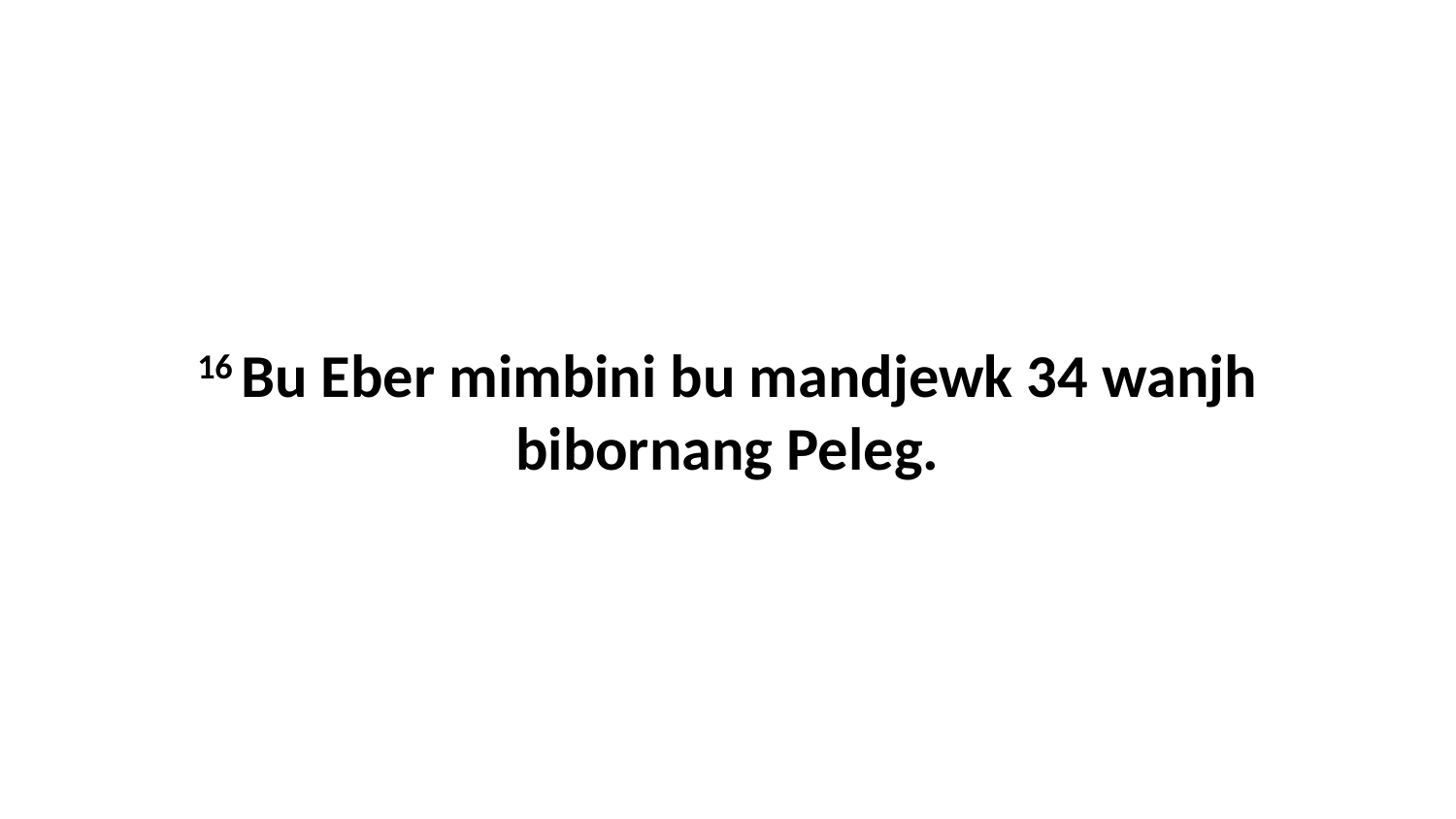

16 Bu Eber mimbini bu mandjewk 34 wanjh bibornang Peleg.